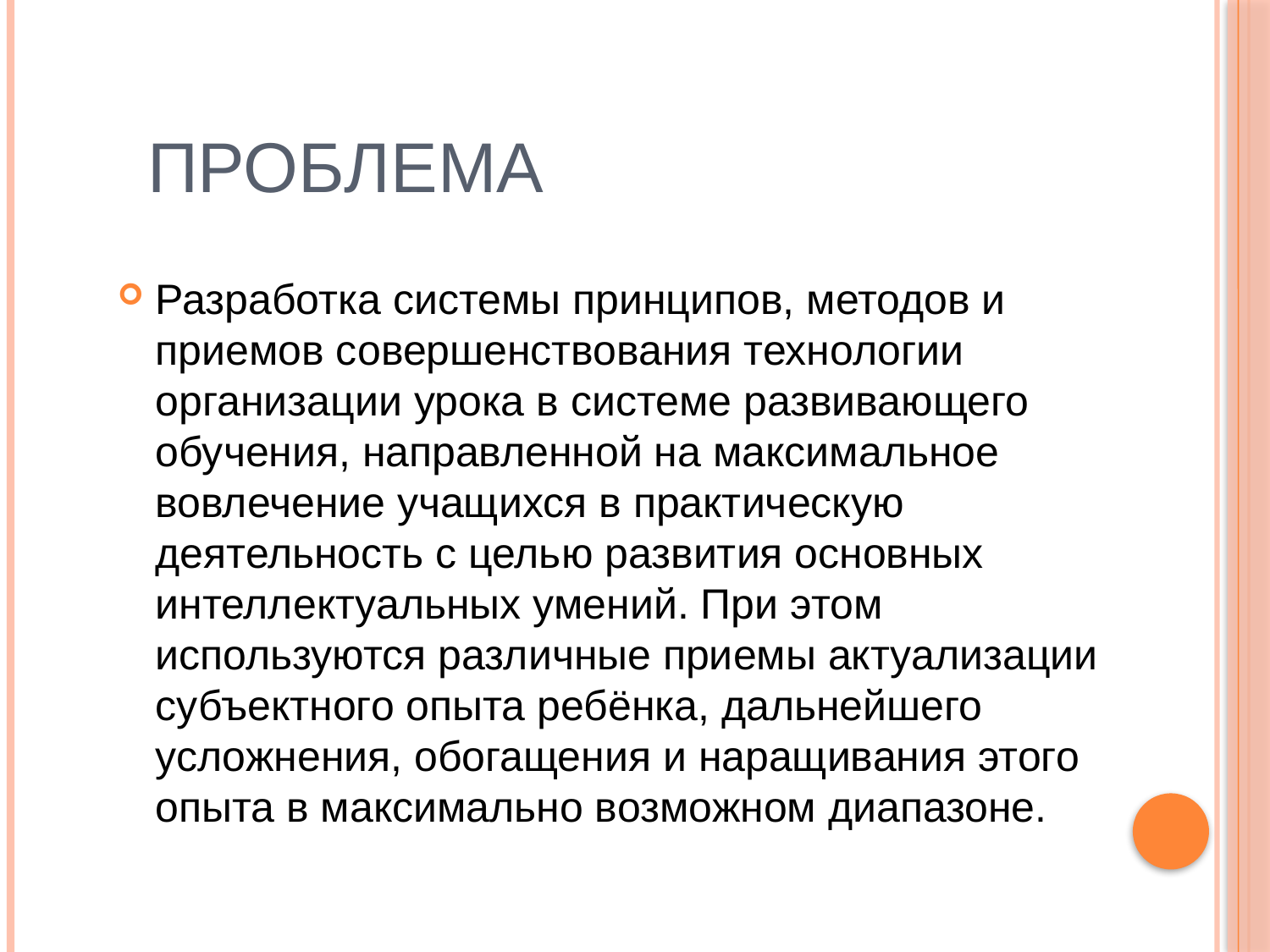

# Проблема
Разработка системы принципов, методов и приемов совершенствования технологии организации урока в системе развивающего обучения, направленной на максимальное вовлечение учащихся в практическую деятельность с целью развития основных интеллектуальных умений. При этом  используются различные приемы актуализации субъектного опыта ребёнка, дальнейшего усложнения, обогащения и наращивания этого опыта в максимально возможном диапазоне.